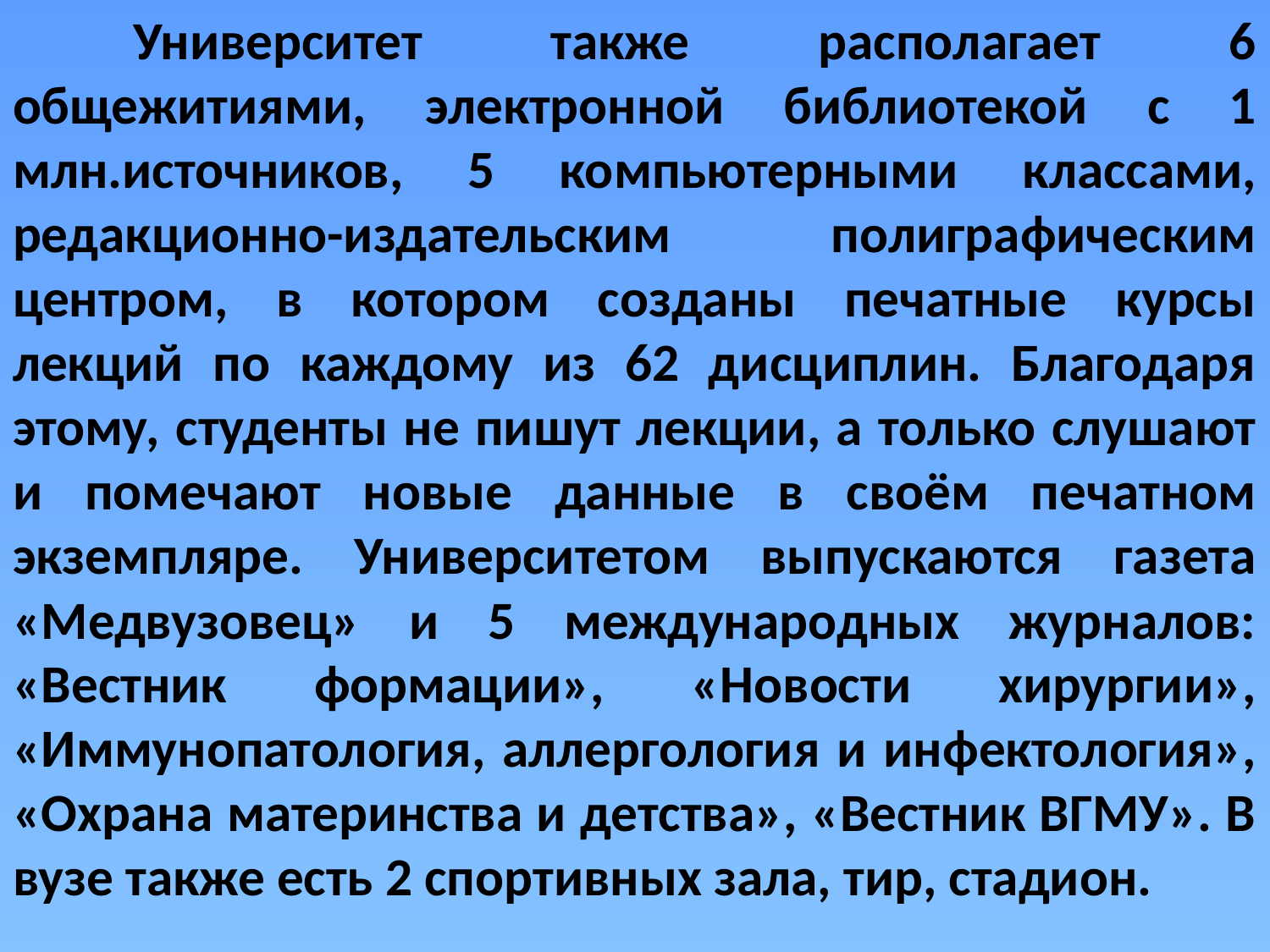

Университет также располагает 6 общежитиями, электронной библиотекой с 1 млн.источников, 5 компьютерными классами, редакционно-издательским полиграфическим центром, в котором созданы печатные курсы лекций по каждому из 62 дисциплин. Благодаря этому, студенты не пишут лекции, а только слушают и помечают новые данные в своём печатном экземпляре. Университетом выпускаются газета «Медвузовец» и 5 международных журналов: «Вестник формации», «Новости хирургии», «Иммунопатология, аллергология и инфектология», «Охрана материнства и детства», «Вестник ВГМУ». В вузе также есть 2 спортивных зала, тир, стадион.